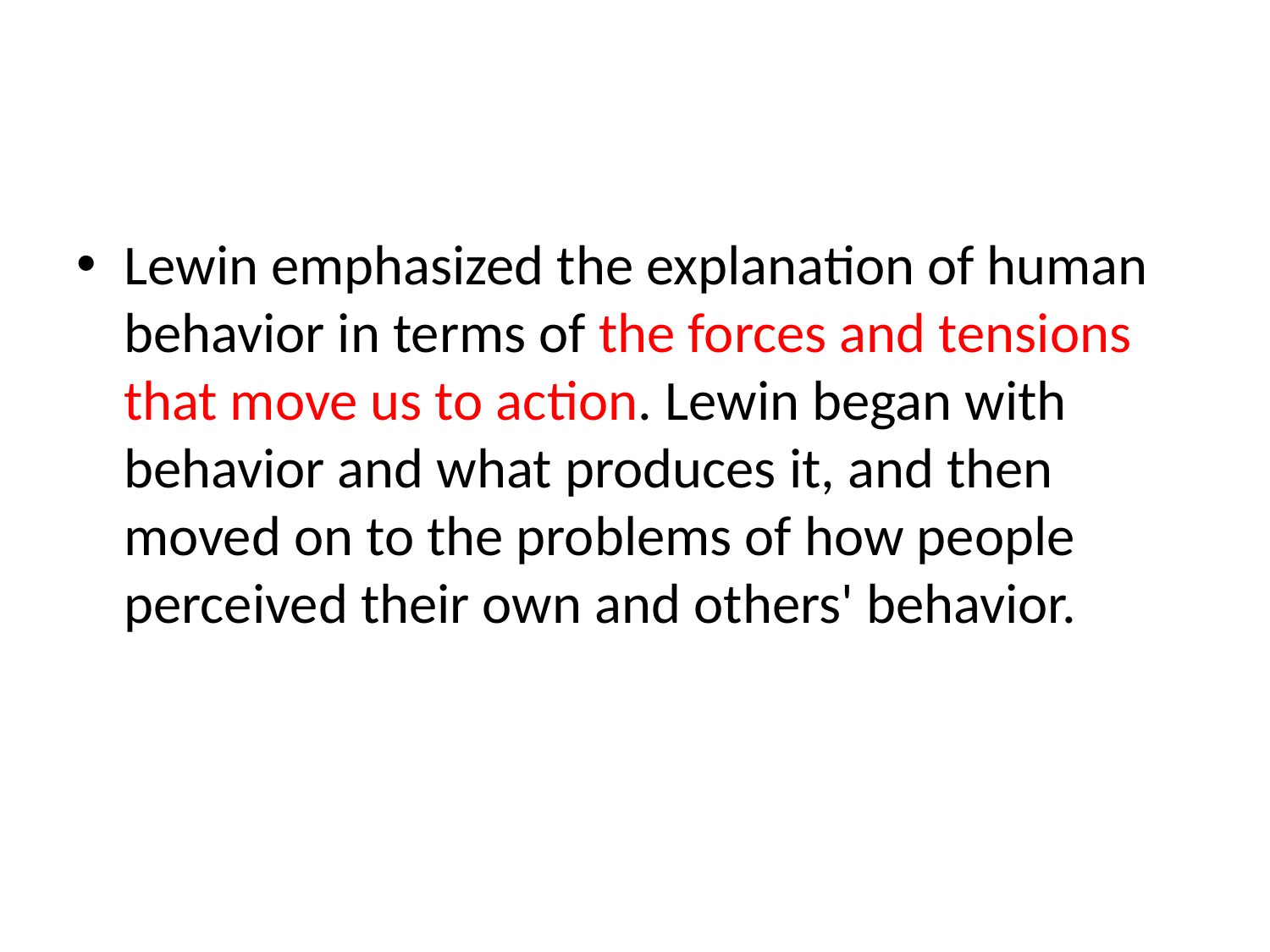

#
Lewin emphasized the explanation of human behavior in terms of the forces and tensions that move us to action. Lewin began with behavior and what produces it, and then moved on to the problems of how people perceived their own and others' behavior.